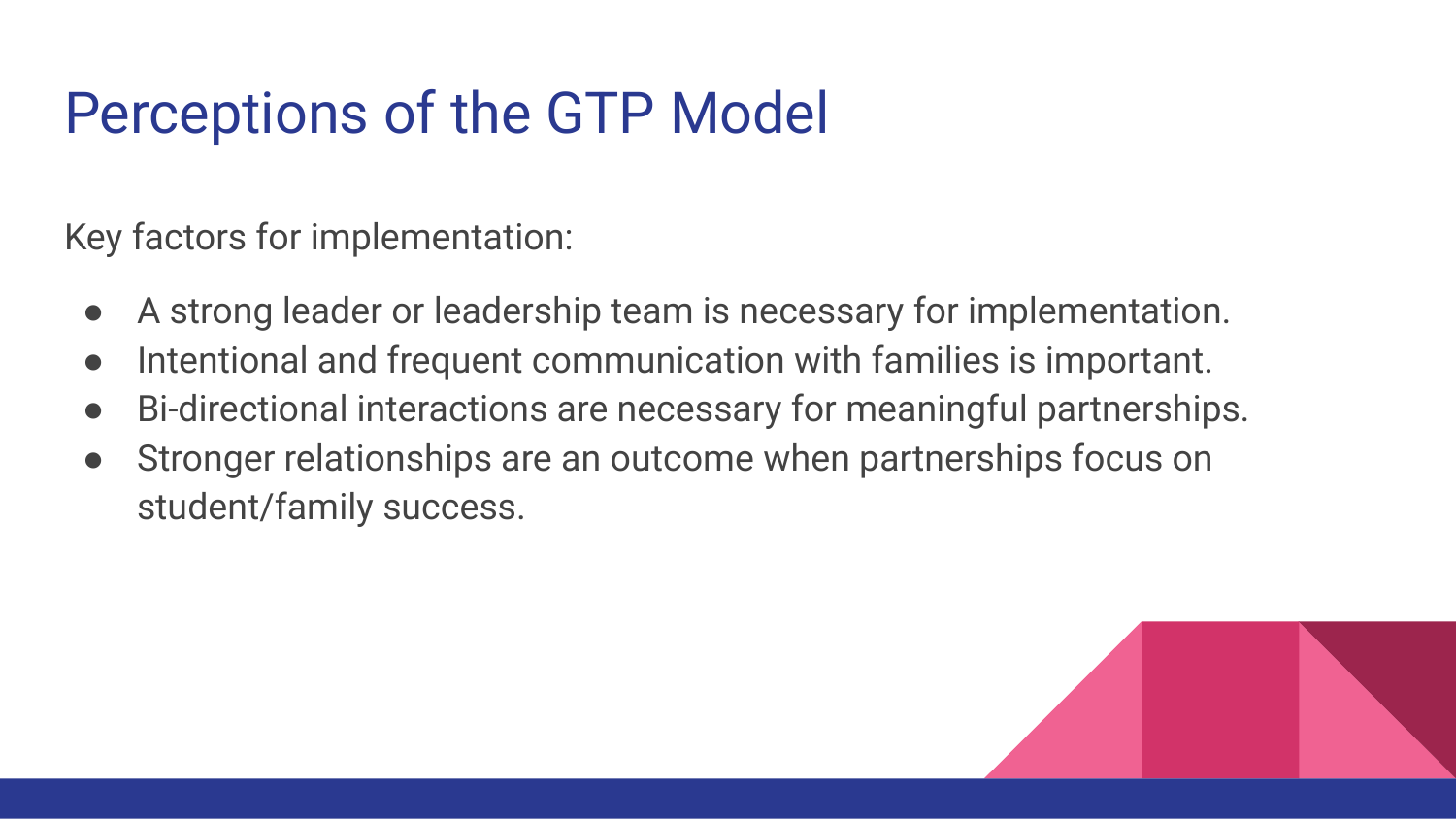

# Perceptions of the GTP Model
Key factors for implementation:
A strong leader or leadership team is necessary for implementation.
Intentional and frequent communication with families is important.
Bi-directional interactions are necessary for meaningful partnerships.
Stronger relationships are an outcome when partnerships focus on student/family success.